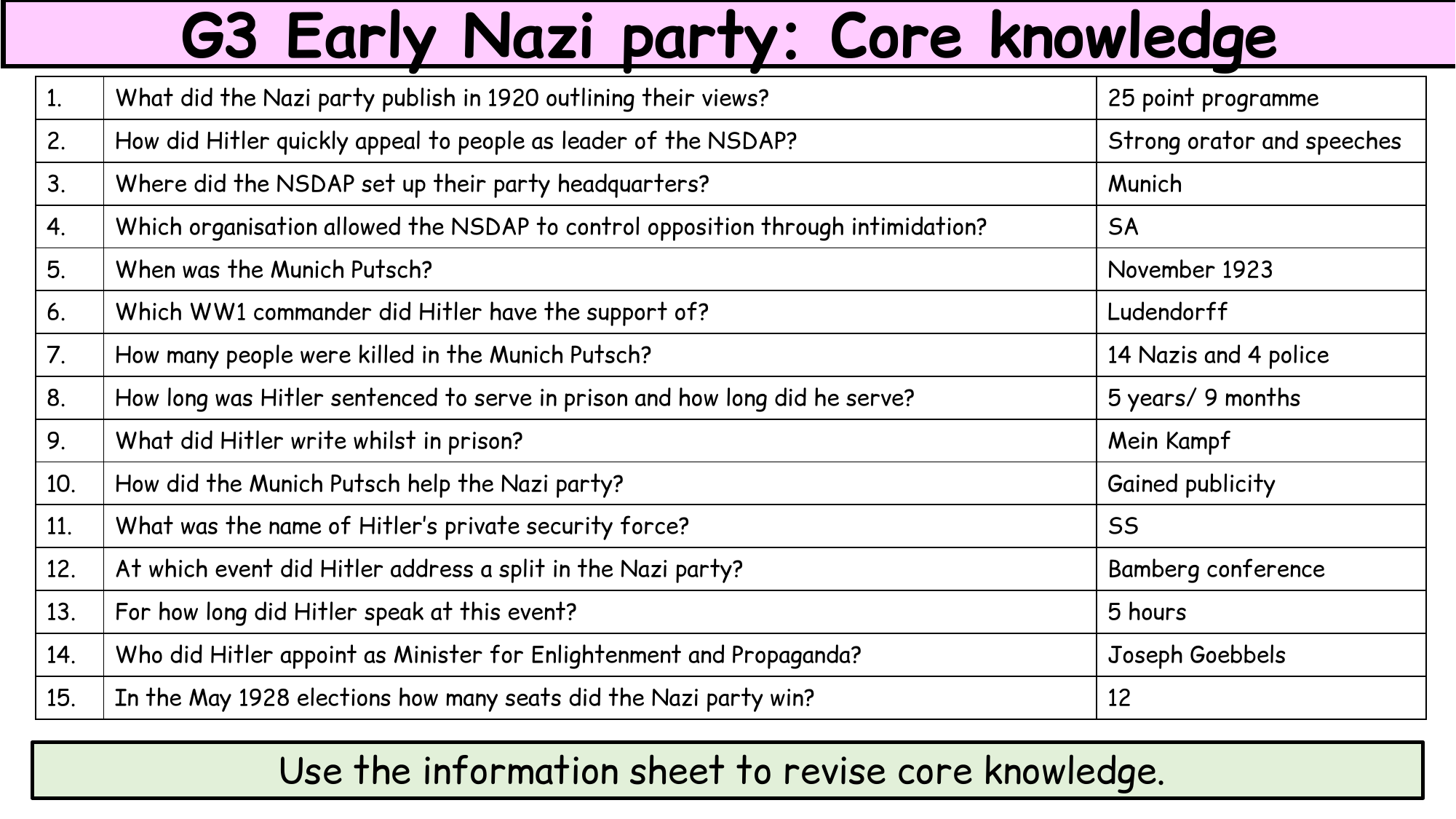

G3 Early Nazi party: Core knowledge
| 1. | What did the Nazi party publish in 1920 outlining their views? | 25 point programme |
| --- | --- | --- |
| 2. | How did Hitler quickly appeal to people as leader of the NSDAP? | Strong orator and speeches |
| 3. | Where did the NSDAP set up their party headquarters? | Munich |
| 4. | Which organisation allowed the NSDAP to control opposition through intimidation? | SA |
| 5. | When was the Munich Putsch? | November 1923 |
| 6. | Which WW1 commander did Hitler have the support of? | Ludendorff |
| 7. | How many people were killed in the Munich Putsch? | 14 Nazis and 4 police |
| 8. | How long was Hitler sentenced to serve in prison and how long did he serve? | 5 years/ 9 months |
| 9. | What did Hitler write whilst in prison? | Mein Kampf |
| 10. | How did the Munich Putsch help the Nazi party? | Gained publicity |
| 11. | What was the name of Hitler’s private security force? | SS |
| 12. | At which event did Hitler address a split in the Nazi party? | Bamberg conference |
| 13. | For how long did Hitler speak at this event? | 5 hours |
| 14. | Who did Hitler appoint as Minister for Enlightenment and Propaganda? | Joseph Goebbels |
| 15. | In the May 1928 elections how many seats did the Nazi party win? | 12 |
Use the information sheet to revise core knowledge.